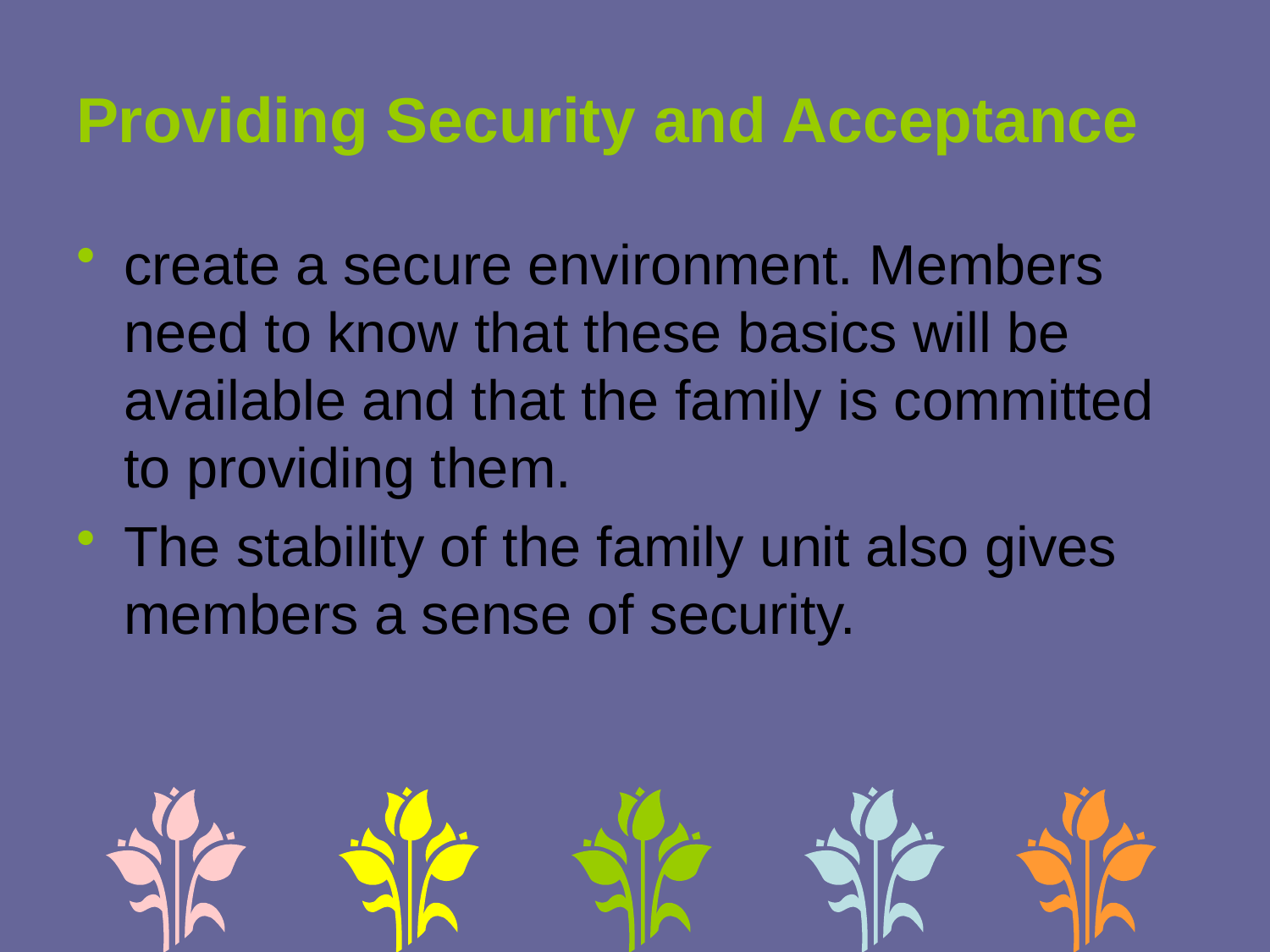

# Providing Security and Acceptance
create a secure environment. Members need to know that these basics will be available and that the family is committed to providing them.
The stability of the family unit also gives members a sense of security.